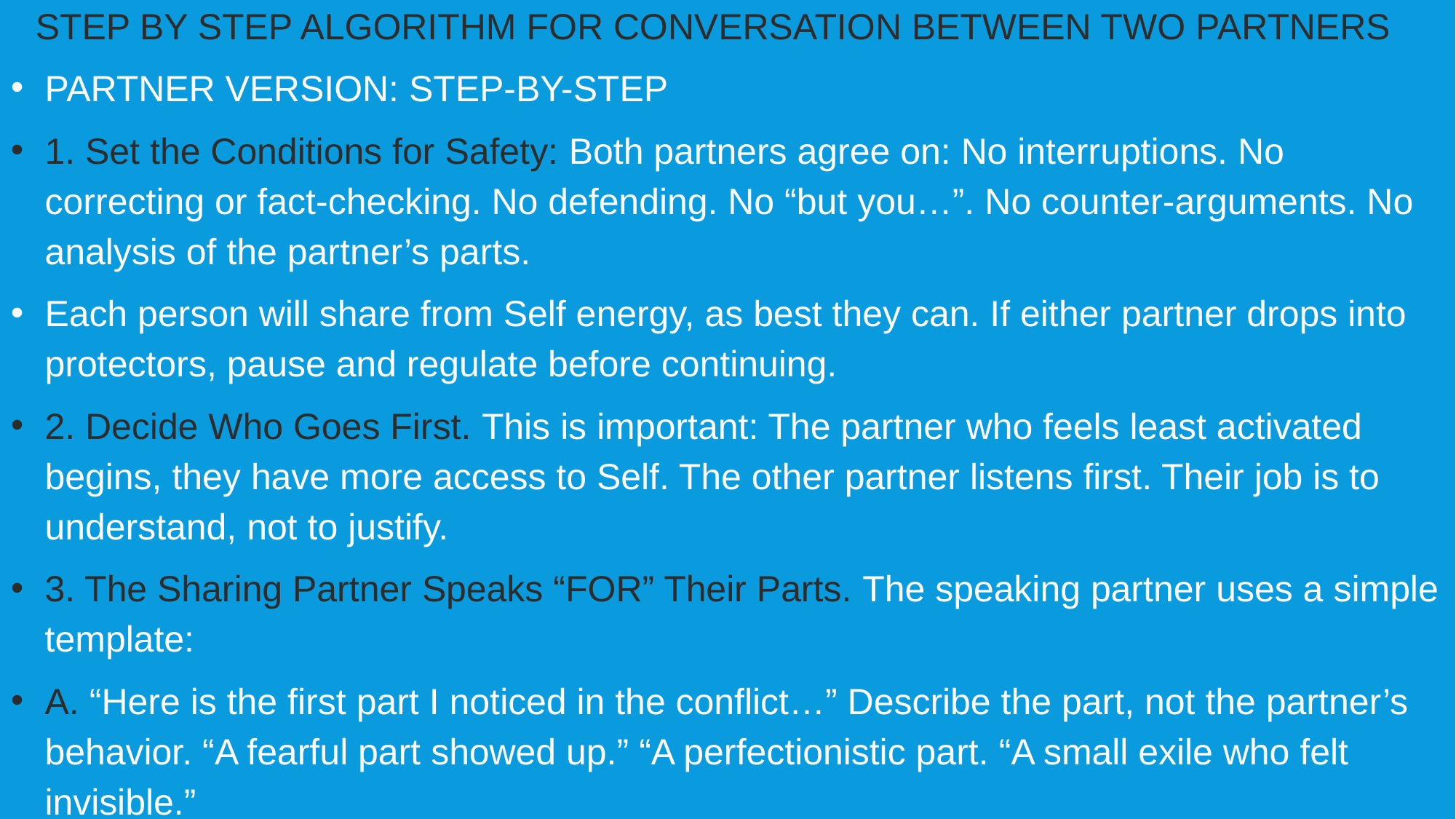

STEP BY STEP ALGORITHM FOR CONVERSATION BETWEEN TWO PARTNERS
PARTNER VERSION: STEP-BY-STEP
1. Set the Conditions for Safety: Both partners agree on: No interruptions. No correcting or fact-checking. No defending. No “but you…”. No counter-arguments. No analysis of the partner’s parts.
Each person will share from Self energy, as best they can. If either partner drops into protectors, pause and regulate before continuing.
2. Decide Who Goes First. This is important: The partner who feels least activated begins, they have more access to Self. The other partner listens first. Their job is to understand, not to justify.
3. The Sharing Partner Speaks “FOR” Their Parts. The speaking partner uses a simple template:
A. “Here is the first part I noticed in the conflict…” Describe the part, not the partner’s behavior. “A fearful part showed up.” “A perfectionistic part. “A small exile who felt invisible.”